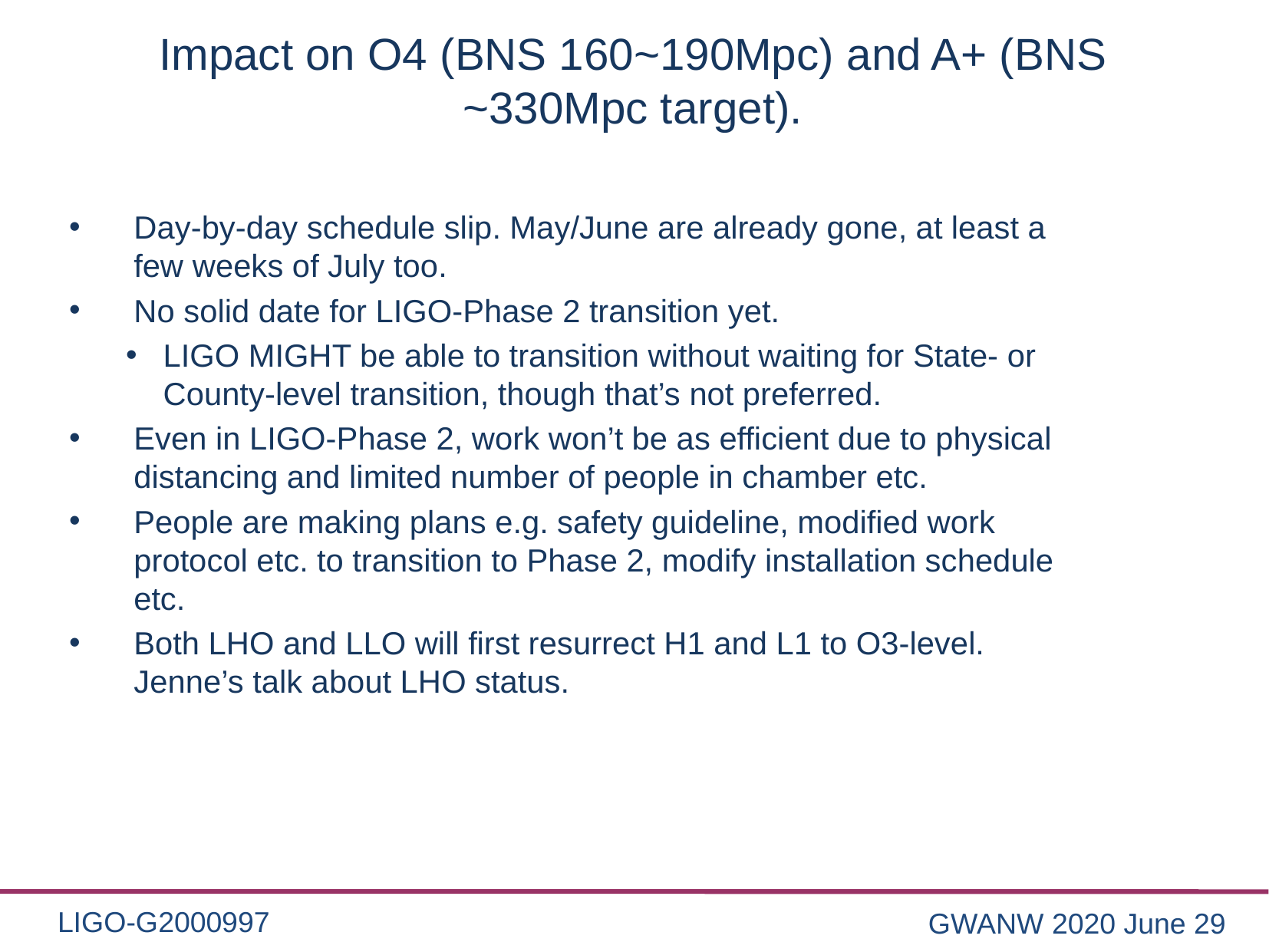

# Impact on O4 (BNS 160~190Mpc) and A+ (BNS ~330Mpc target).
Day-by-day schedule slip. May/June are already gone, at least a few weeks of July too.
No solid date for LIGO-Phase 2 transition yet.
LIGO MIGHT be able to transition without waiting for State- or County-level transition, though that’s not preferred.
Even in LIGO-Phase 2, work won’t be as efficient due to physical distancing and limited number of people in chamber etc.
People are making plans e.g. safety guideline, modified work protocol etc. to transition to Phase 2, modify installation schedule etc.
Both LHO and LLO will first resurrect H1 and L1 to O3-level. Jenne’s talk about LHO status.